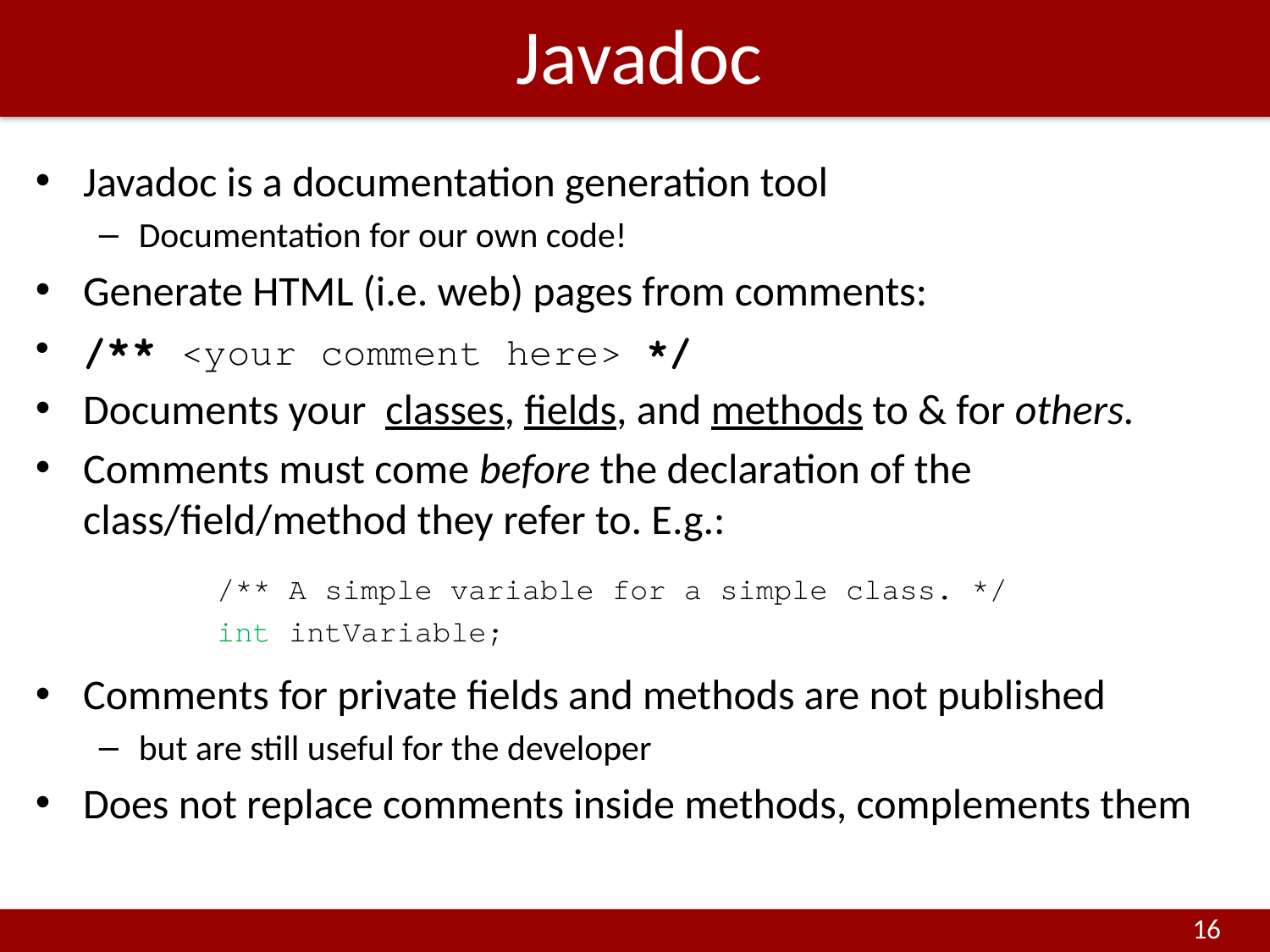

# Javadoc
Javadoc is a documentation generation tool
Documentation for our own code!
Generate HTML (i.e. web) pages from comments:
/** <your comment here> */
Documents your  classes, fields, and methods to & for others.
Comments must come before the declaration of the class/field/method they refer to. E.g.:

Comments for private fields and methods are not published
but are still useful for the developer
Does not replace comments inside methods, complements them

/** A simple variable for a simple class. */
int intVariable;